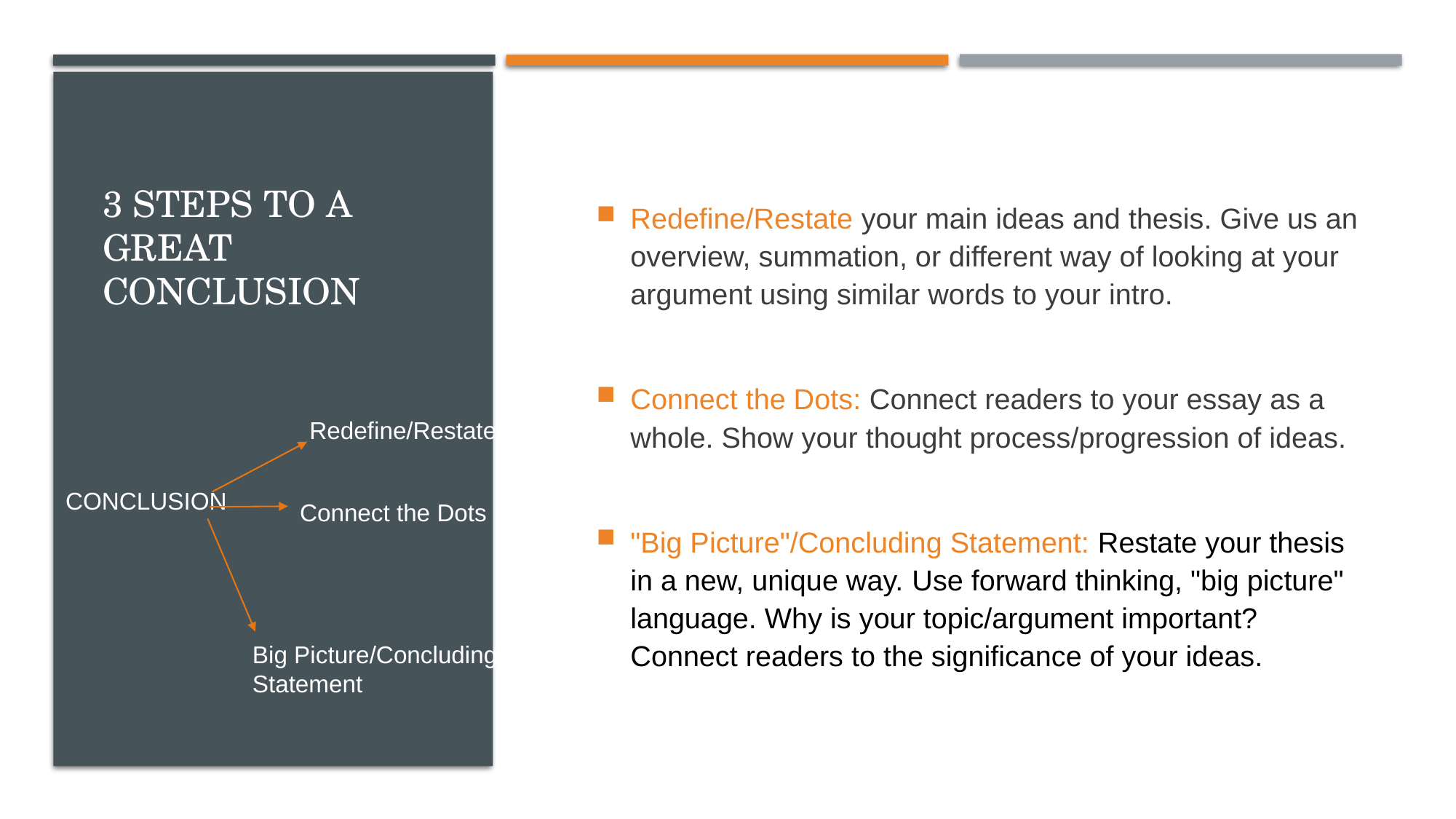

# 3 Steps to a great Conclusion

Redefine/Restate your main ideas and thesis. Give us an overview, summation, or different way of looking at your argument using similar words to your intro.

Connect the Dots: Connect readers to your essay as a whole. Show your thought process/progression of ideas.

"Big Picture"/Concluding Statement: Restate your thesis in a new, unique way. Use forward thinking, "big picture" language. Why is your topic/argument important? Connect readers to the significance of your ideas.

Redefine/Restate
CONCLUSION
Connect the Dots
Big Picture/Concluding Statement